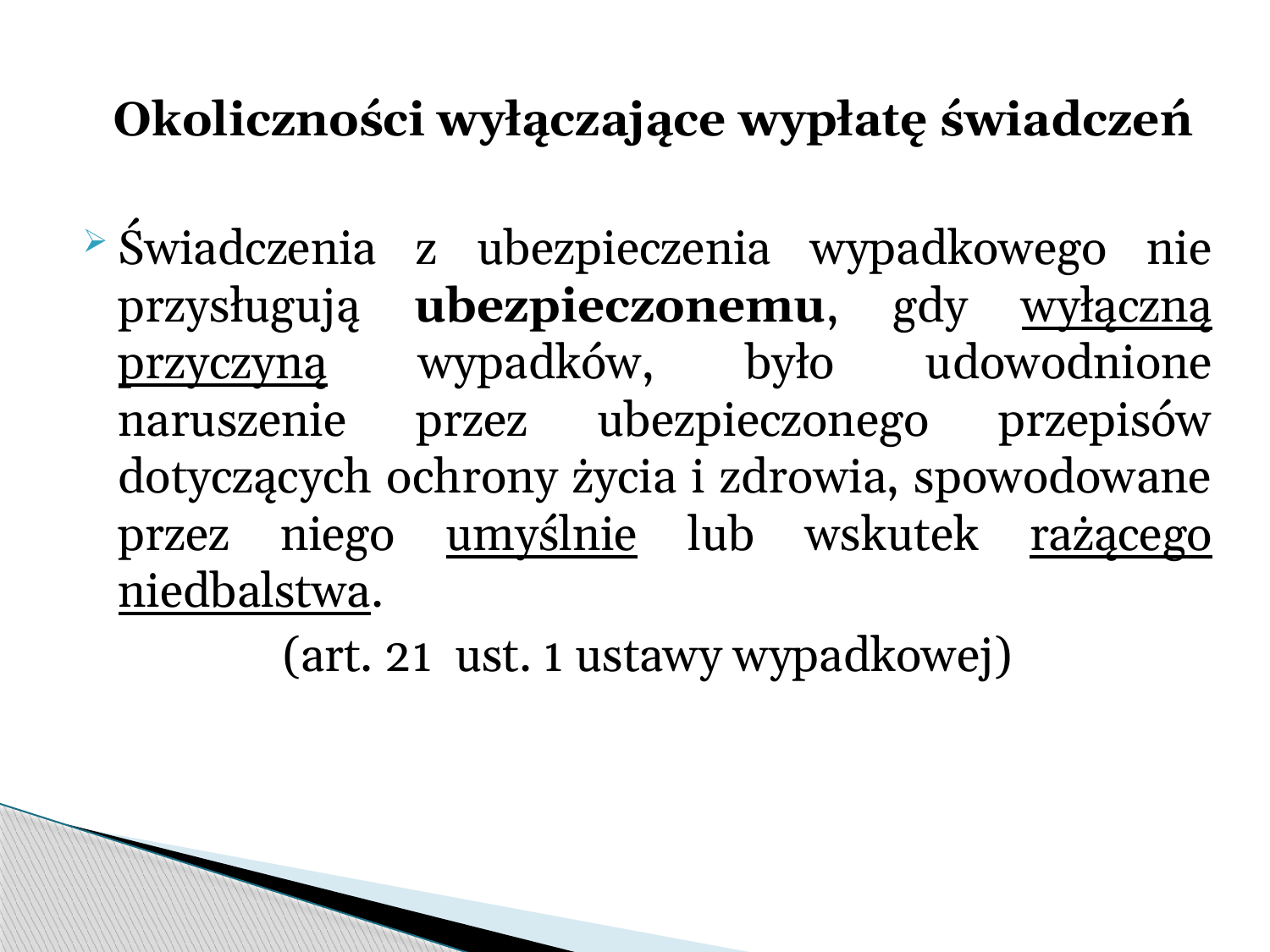

Okoliczności wyłączające wypłatę świadczeń

Świadczenia z ubezpieczenia wypadkowego nie przysługują ubezpieczonemu, gdy wyłączną przyczyną wypadków, było udowodnione naruszenie przez ubezpieczonego przepisów dotyczących ochrony życia i zdrowia, spowodowane przez niego umyślnie lub wskutek rażącego niedbalstwa.
(art. 21  ust. 1 ustawy wypadkowej)